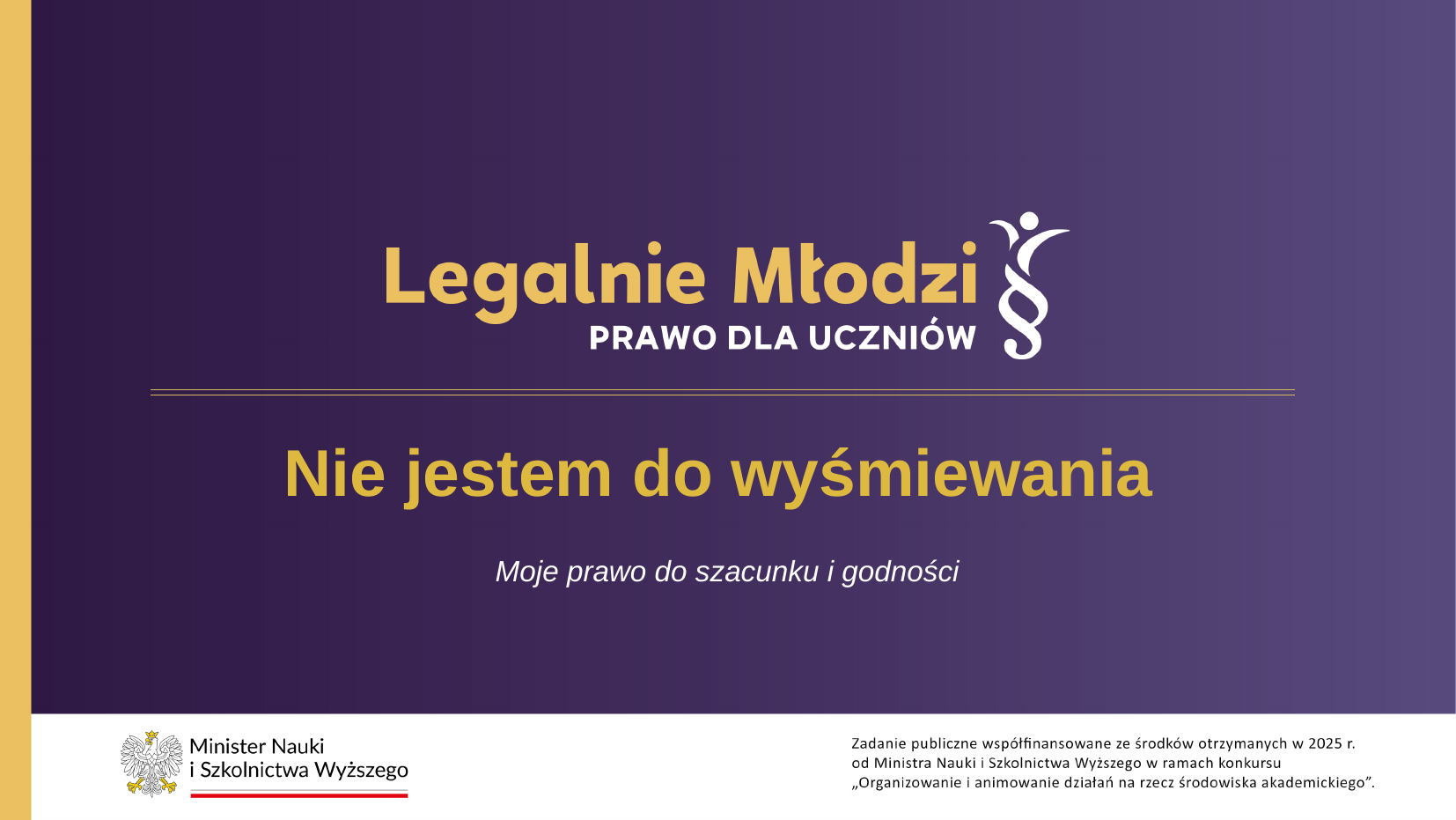

Nie jestem do wyśmiewania

Moje prawo do szacunku i godności